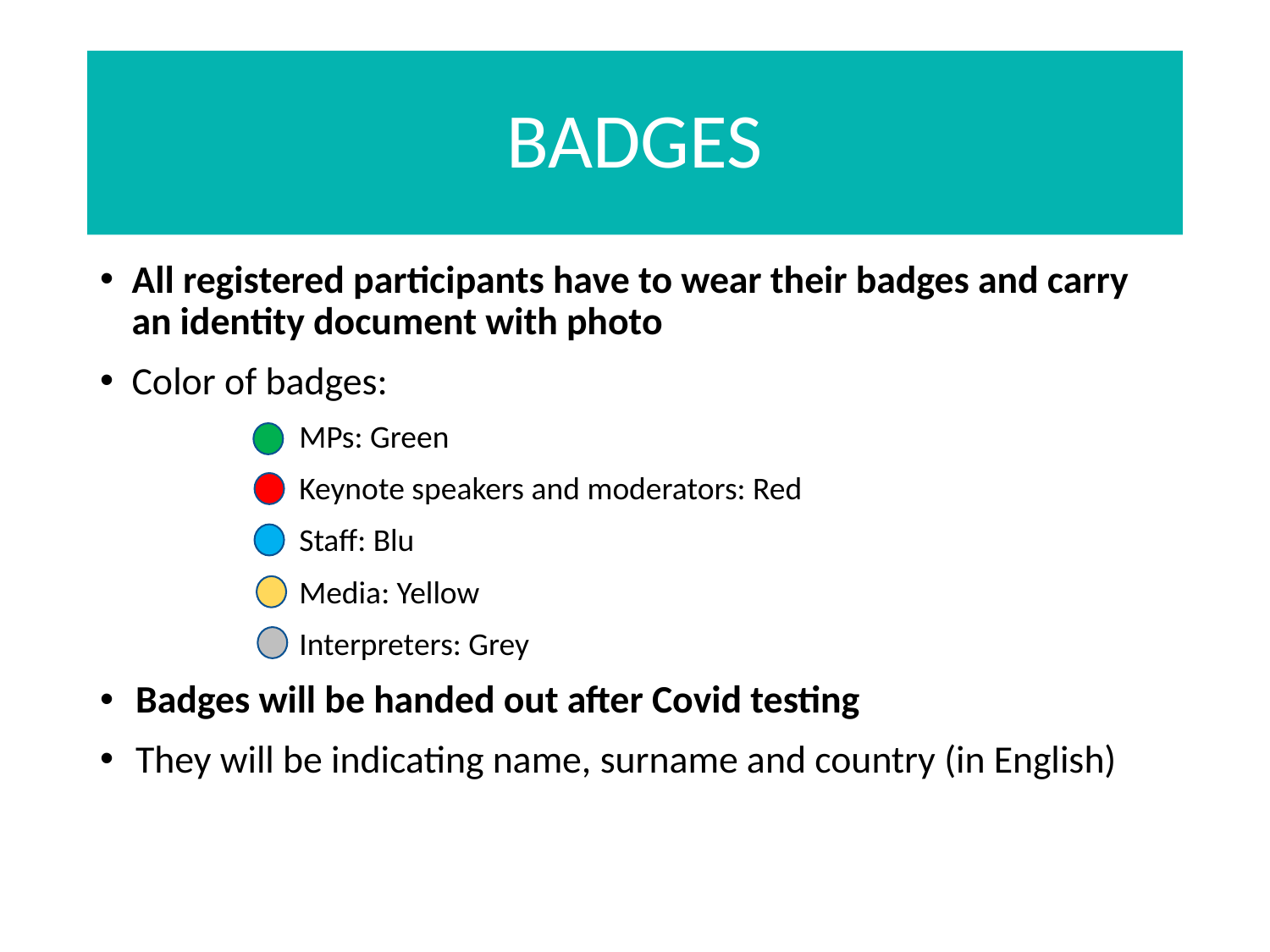

# BADGES
All registered participants have to wear their badges and carry an identity document with photo
Color of badges:
MPs: Green
Keynote speakers and moderators: Red
Staff: Blu
Media: Yellow
Interpreters: Grey
Badges will be handed out after Covid testing
They will be indicating name, surname and country (in English)